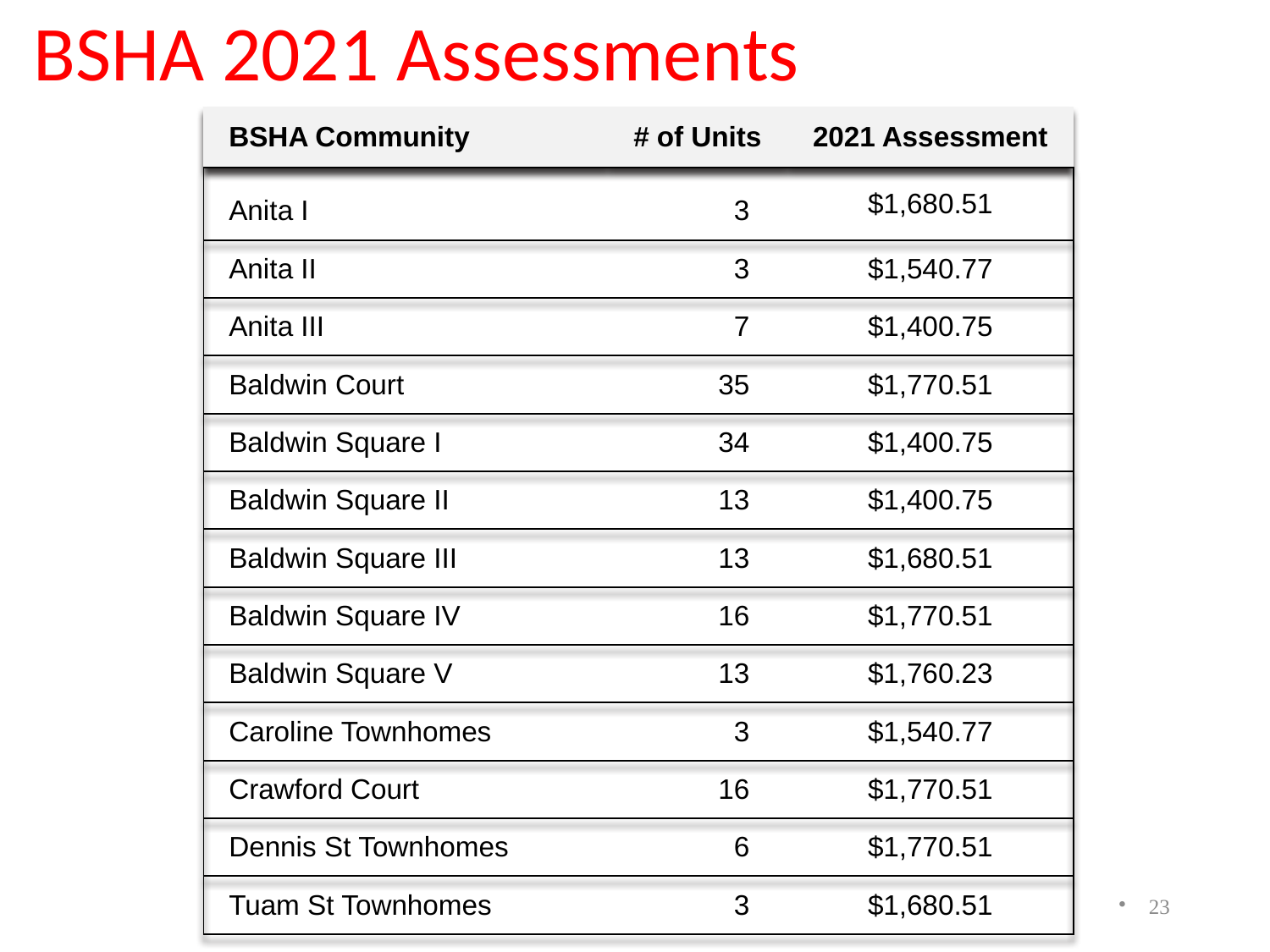

BSHA 2021 Assessments
| BSHA Community | # of Units | 2021 Assessment |
| --- | --- | --- |
| Anita I | 3 | $1,680.51 |
| Anita II | 3 | $1,540.77 |
| Anita III | 7 | $1,400.75 |
| Baldwin Court | 35 | $1,770.51 |
| Baldwin Square I | 34 | $1,400.75 |
| Baldwin Square II | 13 | $1,400.75 |
| Baldwin Square III | 13 | $1,680.51 |
| Baldwin Square IV | 16 | $1,770.51 |
| Baldwin Square V | 13 | $1,760.23 |
| Caroline Townhomes | 3 | $1,540.77 |
| Crawford Court | 16 | $1,770.51 |
| Dennis St Townhomes | 6 | $1,770.51 |
| Tuam St Townhomes | 3 | $1,680.51 |
23